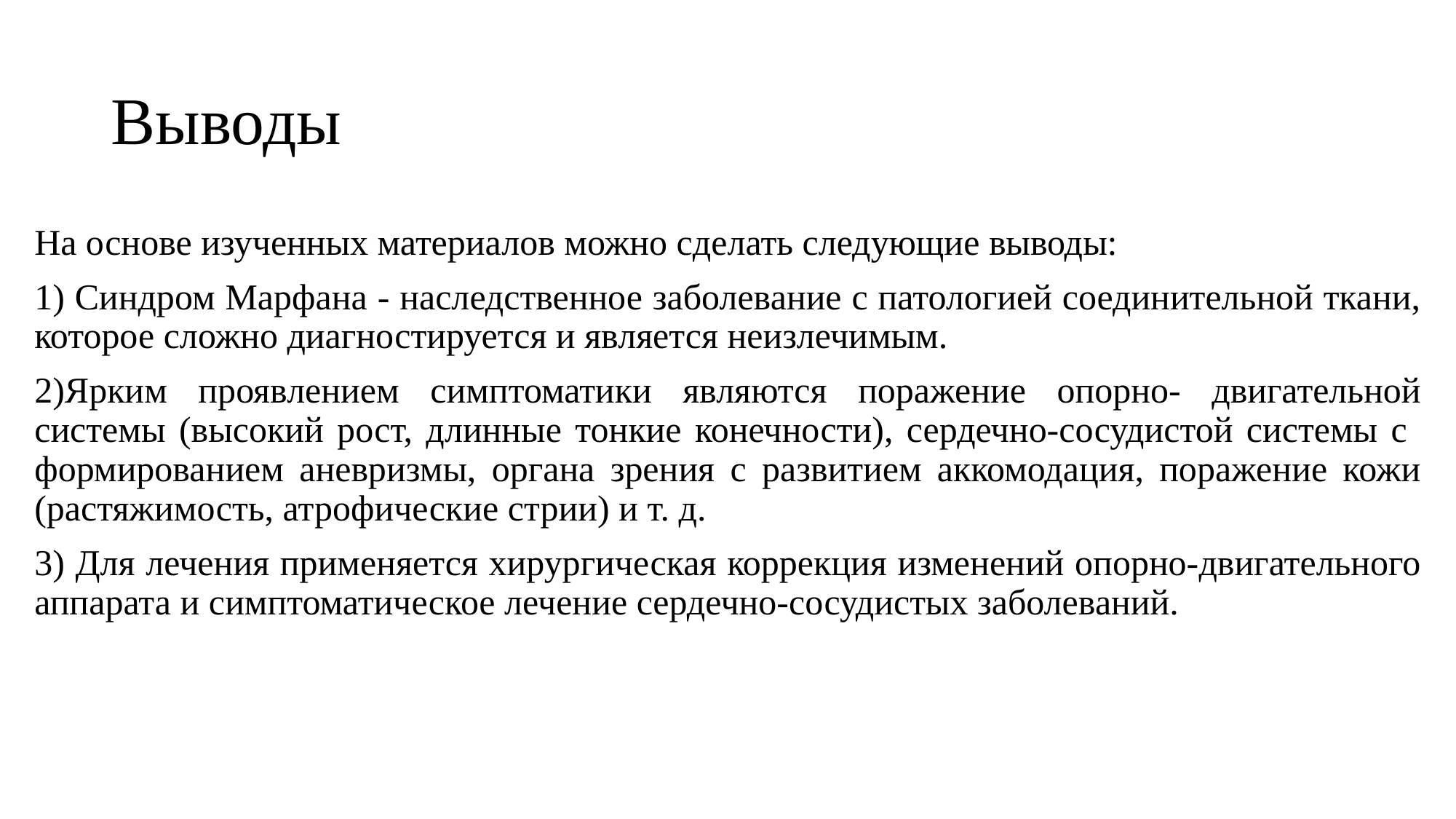

# Выводы
На основе изученных материалов можно сделать следующие выводы:
1) Синдром Марфана - наследственное заболевание с патологией соединительной ткани, которое сложно диагностируется и является неизлечимым.
2)Ярким проявлением симптоматики являются поражение опорно- двигательной системы (высокий рост, длинные тонкие конечности), сердечно-сосудистой системы с  формированием аневризмы, органа зрения с развитием аккомодация, поражение кожи (растяжимость, атрофические стрии) и т. д.
3) Для лечения применяется хирургическая коррекция изменений опорно-двигательного аппарата и симптоматическое лечение сердечно-сосудистых заболеваний.